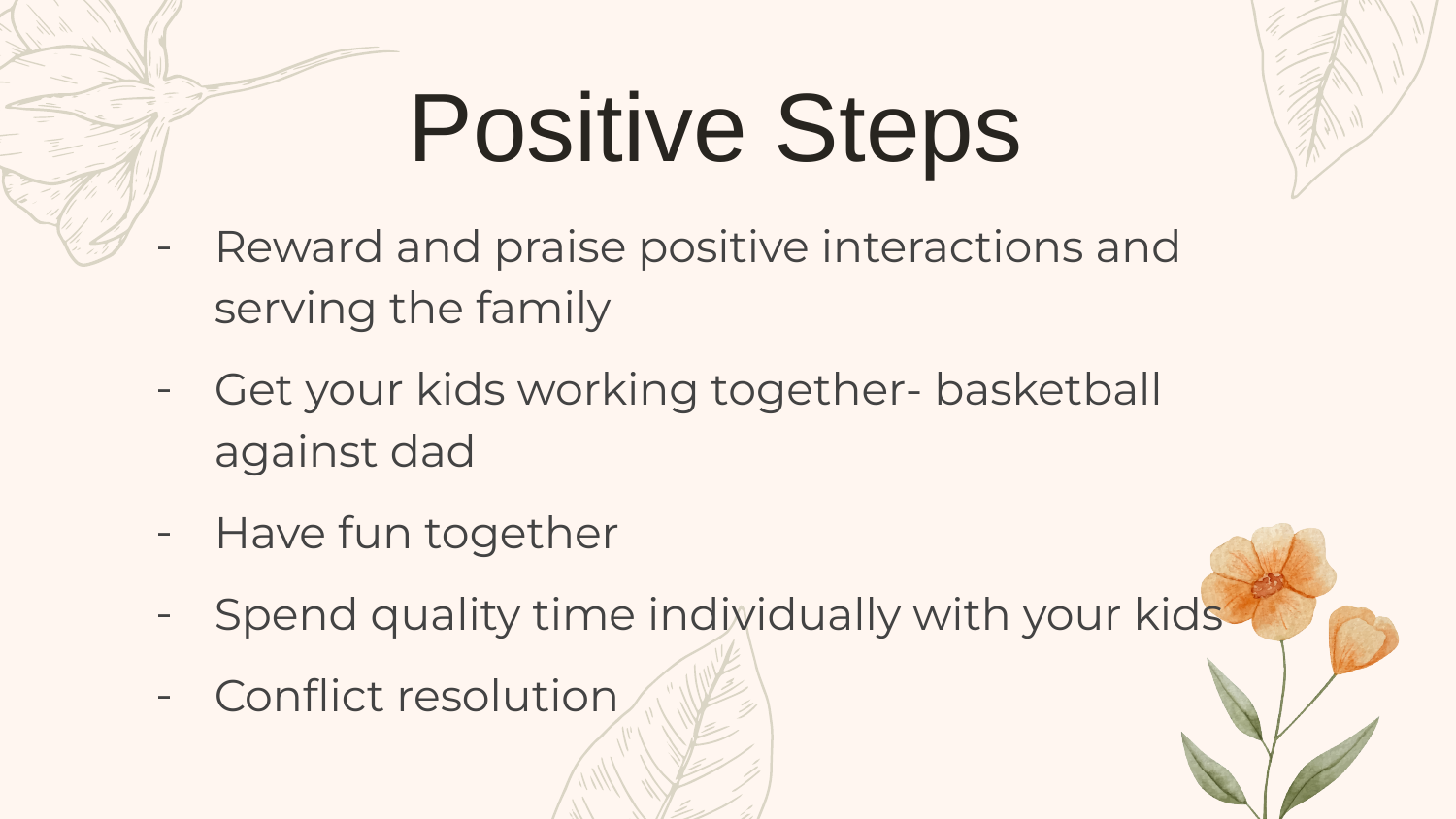

# Positive Steps
Reward and praise positive interactions and serving the family
Get your kids working together- basketball against dad
Have fun together
Spend quality time individually with your kids
Conflict resolution